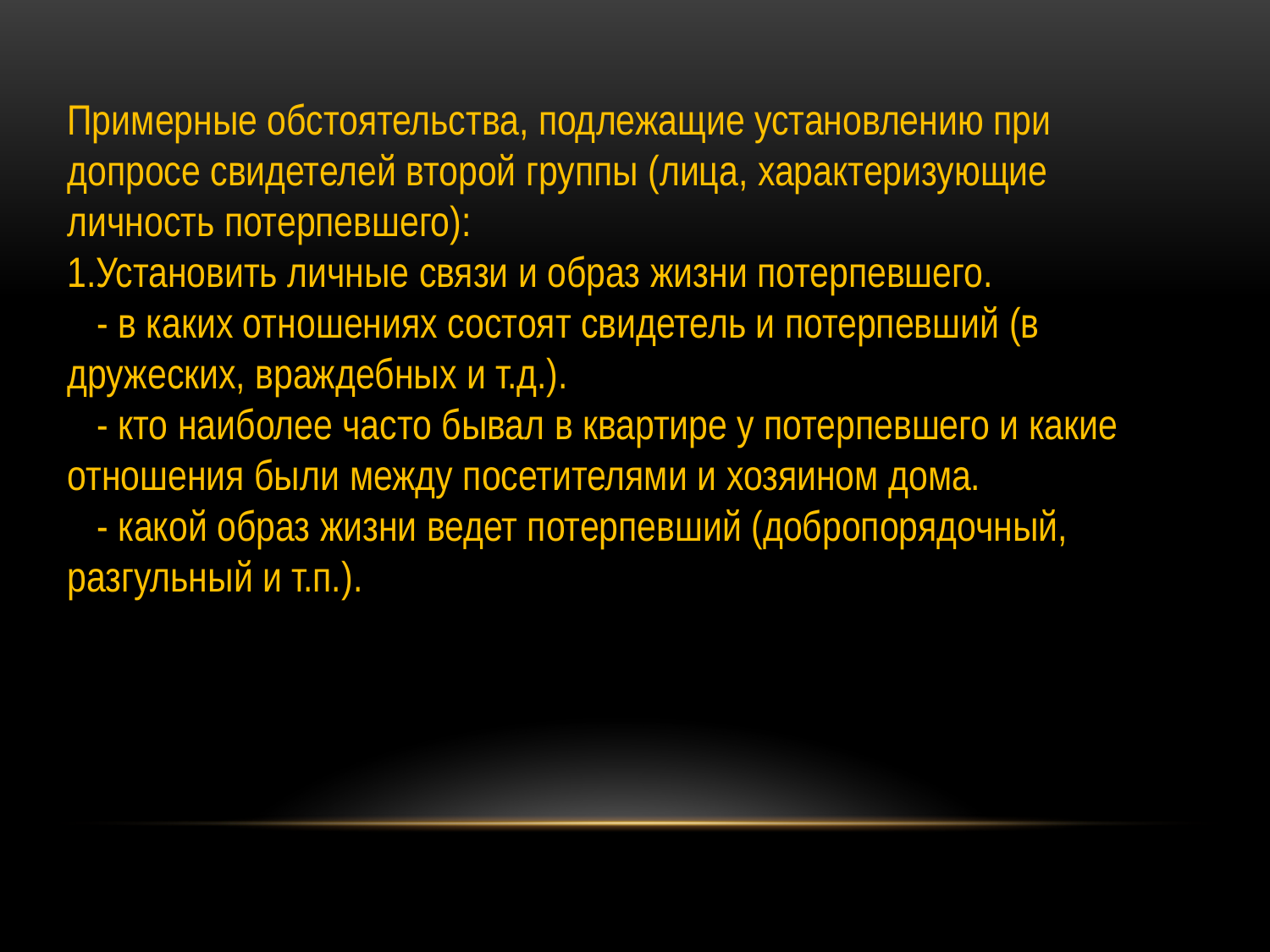

Примерные обстоятельства, подлежащие установлению при допросе свидетелей второй группы (лица, характеризующие личность потерпевшего):
1.Установить личные связи и образ жизни потерпевшего.
   - в каких отношениях состоят свидетель и потерпевший (в дружеских, враждебных и т.д.).
   - кто наиболее часто бывал в квартире у потерпевшего и какие отношения были между посетителями и хозяином дома.
   - какой образ жизни ведет потерпевший (добропорядочный, разгульный и т.п.).